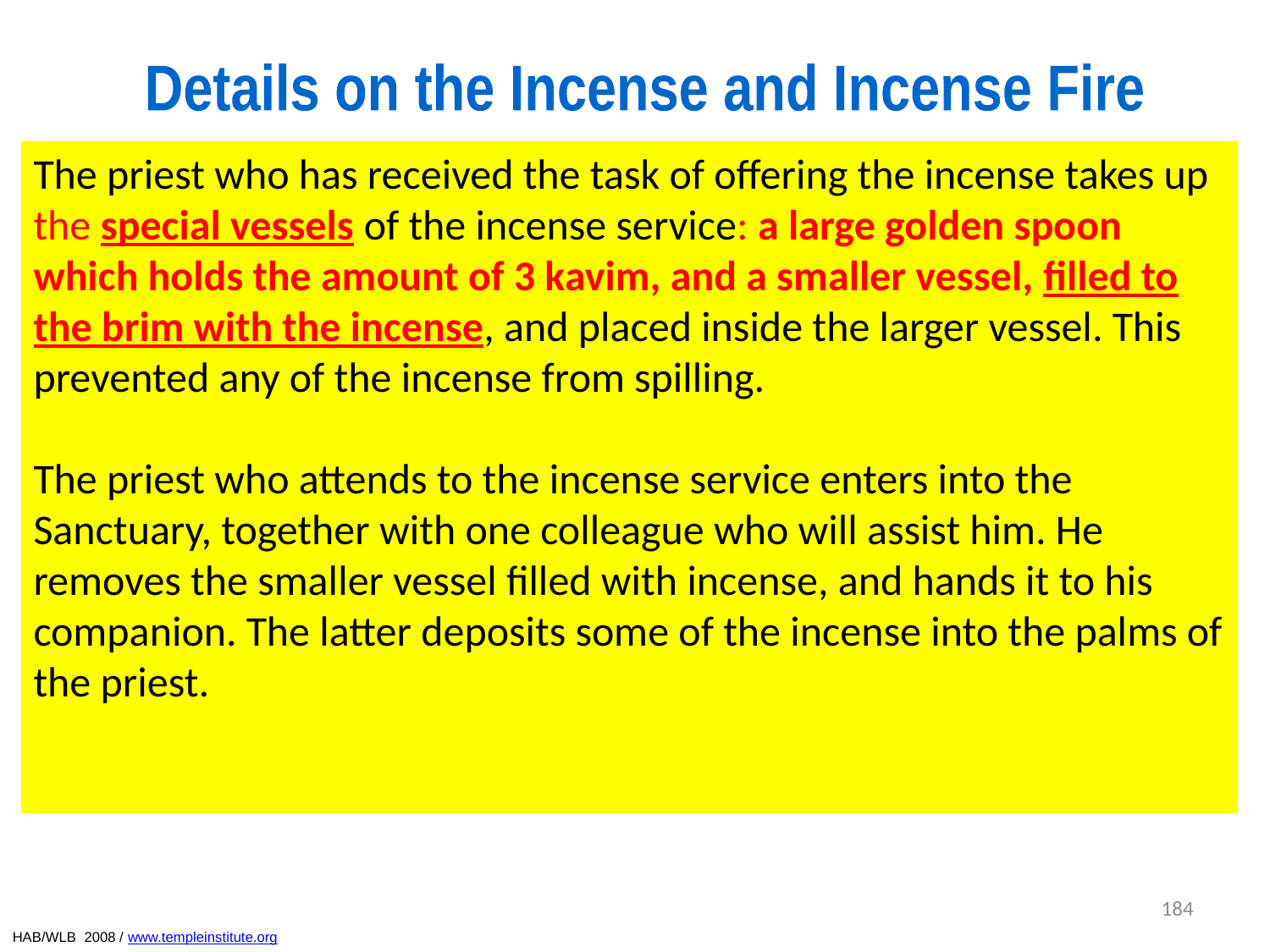

Details on the Incense and Incense Fire
The priest who has received the task of offering the incense takes up the special vessels of the incense service: a large golden spoon which holds the amount of 3 kavim, and a smaller vessel, filled to the brim with the incense, and placed inside the larger vessel. This prevented any of the incense from spilling.

The priest who attends to the incense service enters into the Sanctuary, together with one colleague who will assist him. He removes the smaller vessel filled with incense, and hands it to his companion. The latter deposits some of the incense into the palms of the priest.

184
HAB/WLB  2008 / www.templeinstitute.org